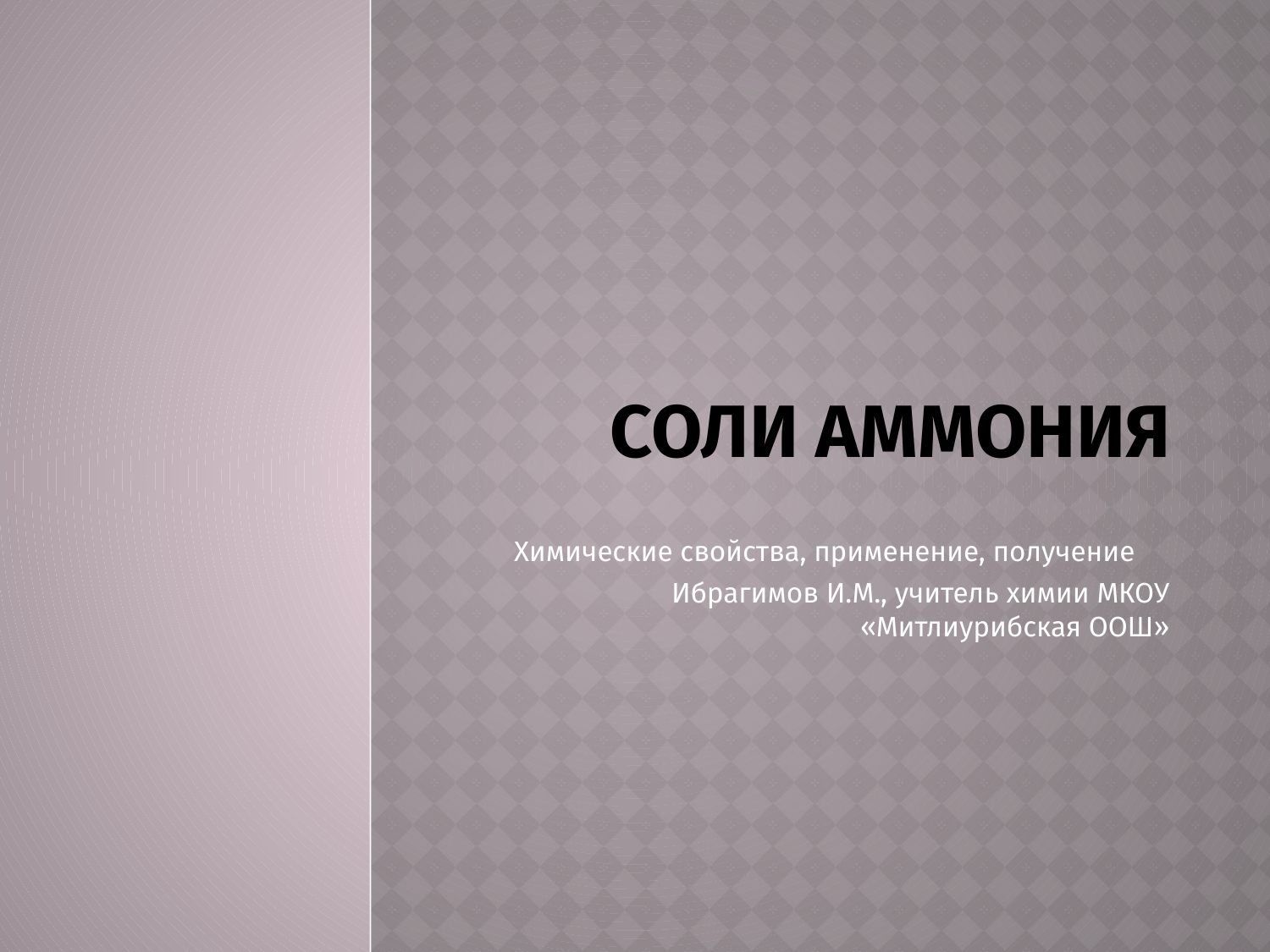

# соли аммония

 Химические свойства, применение, получение
Ибрагимов И.М., учитель химии МКОУ «Митлиурибская ООШ»